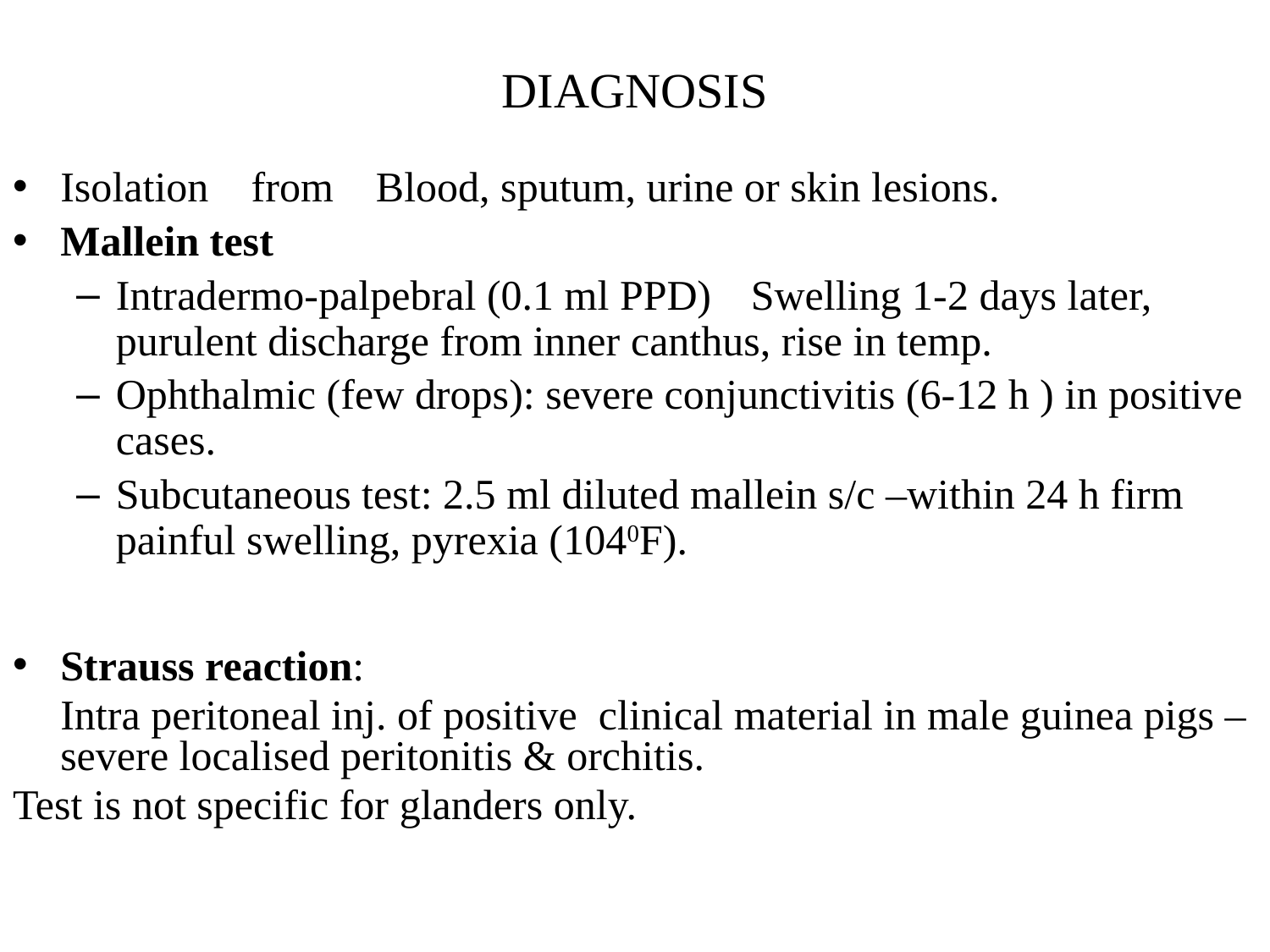

# DIAGNOSIS
Isolation    from    Blood, sputum, urine or skin lesions.
Mallein test
Intradermo-palpebral (0.1 ml PPD) 	Swelling 1-2 days later, purulent discharge from inner canthus, rise in temp.
Ophthalmic (few drops): severe conjunctivitis (6-12 h ) in positive cases.
Subcutaneous test: 2.5 ml diluted mallein s/c –within 24 h firm painful swelling, pyrexia (1040F).

Strauss reaction:
	Intra peritoneal inj. of positive  clinical material in male guinea pigs –severe localised peritonitis & orchitis.
Test is not specific for glanders only.